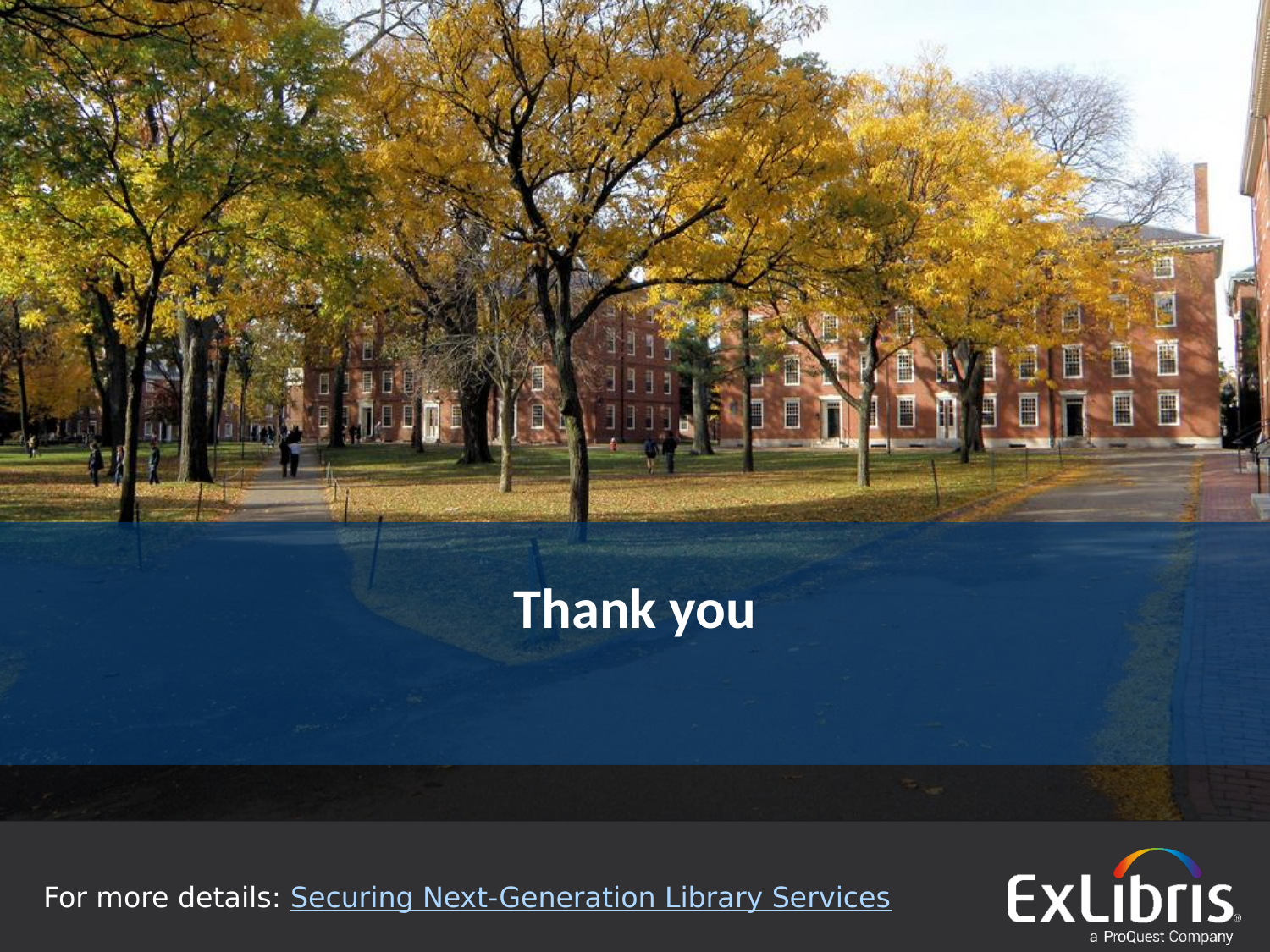

# Thank you
For more details: Securing Next-Generation Library Services